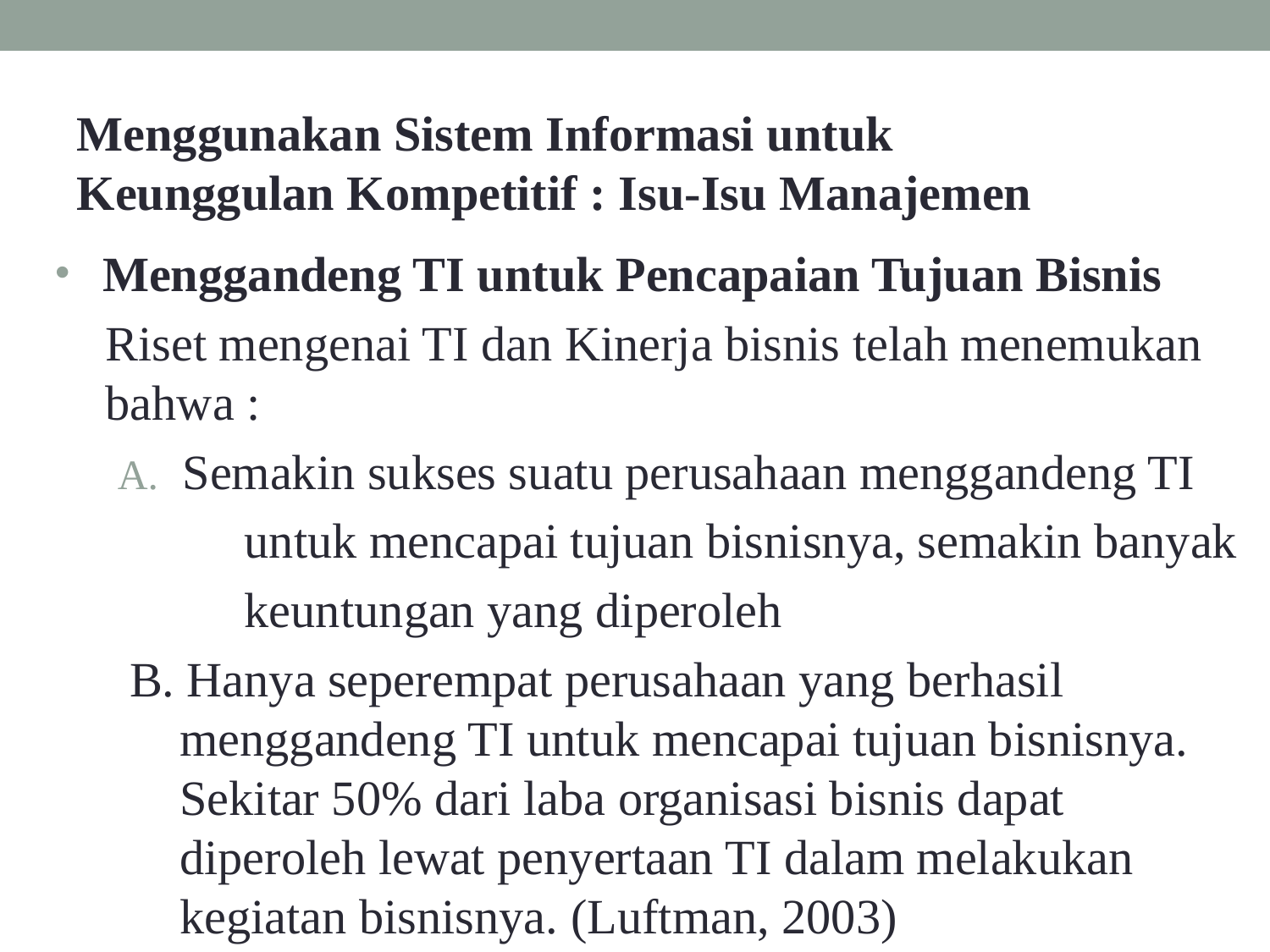

Menggunakan Sistem Informasi untuk
Keunggulan Kompetitif : Isu-Isu Manajemen
Menggandeng TI untuk Pencapaian Tujuan Bisnis
Riset mengenai TI dan Kinerja bisnis telah menemukan bahwa :
  Semakin sukses suatu perusahaan menggandeng TI
	untuk mencapai tujuan bisnisnya, semakin banyak
	keuntungan yang diperoleh
 B. Hanya seperempat perusahaan yang berhasil menggandeng TI untuk mencapai tujuan bisnisnya. Sekitar 50% dari laba organisasi bisnis dapat diperoleh lewat penyertaan TI dalam melakukan kegiatan bisnisnya. (Luftman, 2003)